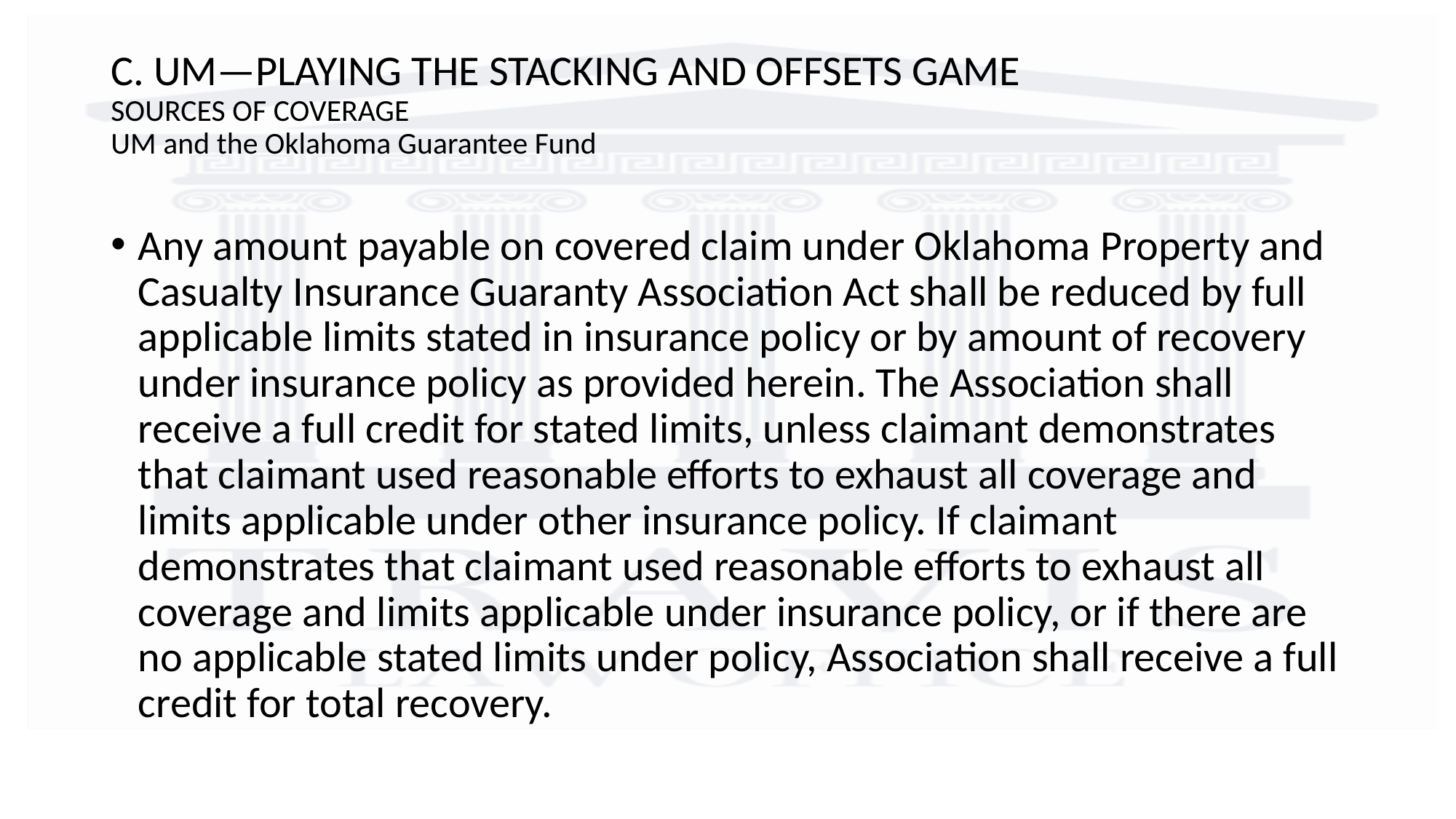

# C. UM—PLAYING THE STACKING AND OFFSETS GAME Sources of Coverage UM and the Oklahoma Guarantee Fund
Any amount payable on covered claim under Oklahoma Property and Casualty Insurance Guaranty Association Act shall be reduced by full applicable limits stated in insurance policy or by amount of recovery under insurance policy as provided herein. The Association shall receive a full credit for stated limits, unless claimant demonstrates that claimant used reasonable efforts to exhaust all coverage and limits applicable under other insurance policy. If claimant demonstrates that claimant used reasonable efforts to exhaust all coverage and limits applicable under insurance policy, or if there are no applicable stated limits under policy, Association shall receive a full credit for total recovery.